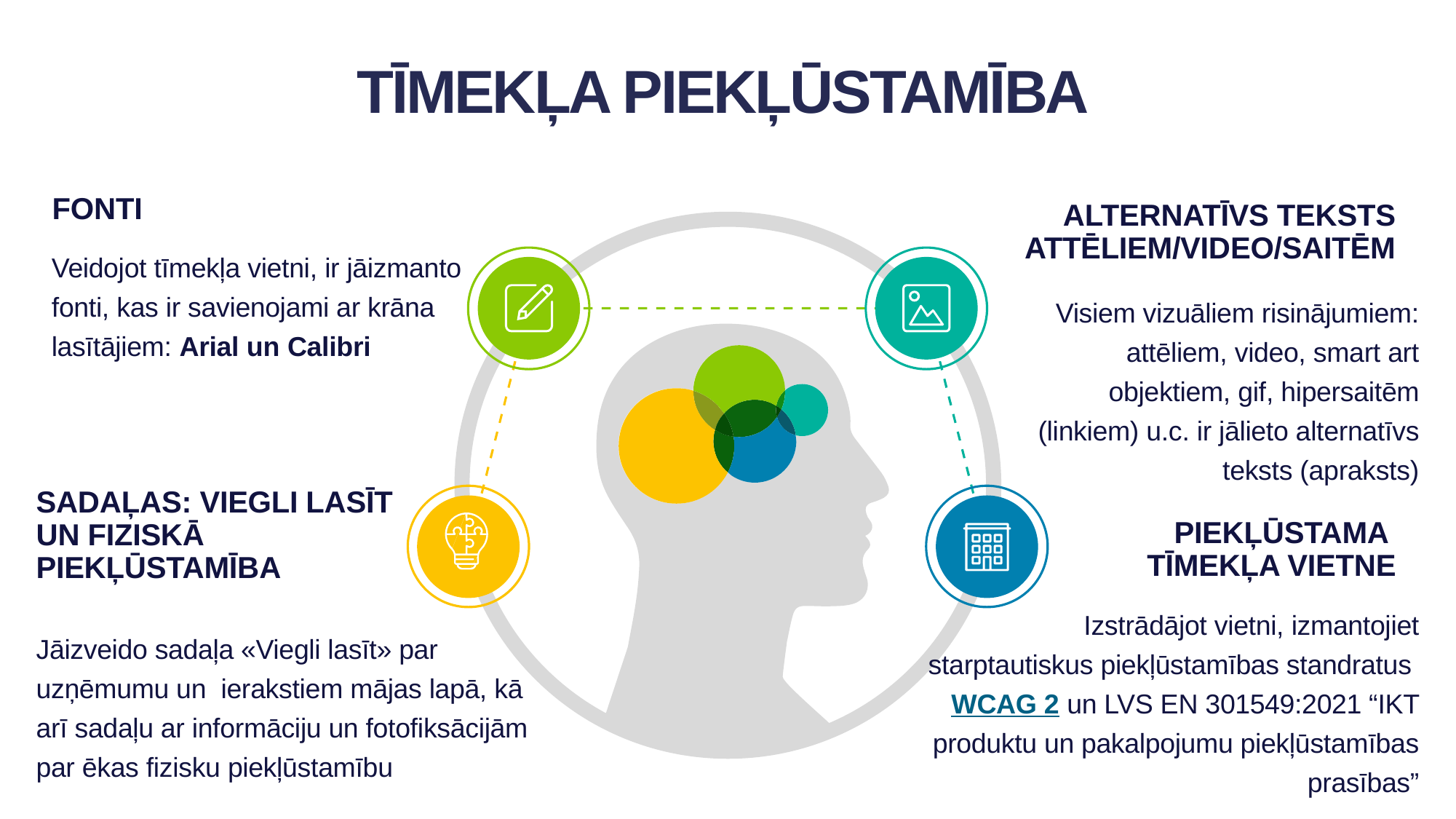

TĪMEKĻA PIEKĻŪSTAMĪBA
FONTI
ALTERNATĪVS TEKSTS
ATTĒLIEM/VIDEO/SAITĒM

Veidojot tīmekļa vietni, ir jāizmanto fonti, kas ir savienojami ar krāna lasītājiem: Arial un Calibri

Visiem vizuāliem risinājumiem: attēliem, video, smart art objektiem, gif, hipersaitēm (linkiem) u.c. ir jālieto alternatīvs teksts (apraksts)

SADAĻAS: VIEGLI LASĪT UN FIZISKĀ PIEKĻŪSTAMĪBA

PIEKĻŪSTAMA
TĪMEKĻA VIETNE

Izstrādājot vietni, izmantojiet starptautiskus piekļūstamības standratus WCAG 2 un LVS EN 301549:2021 “IKT produktu un pakalpojumu piekļūstamības prasības”
Jāizveido sadaļa «Viegli lasīt» par uzņēmumu un  ierakstiem mājas lapā, kā arī sadaļu ar informāciju un fotofiksācijām par ēkas fizisku piekļūstamību